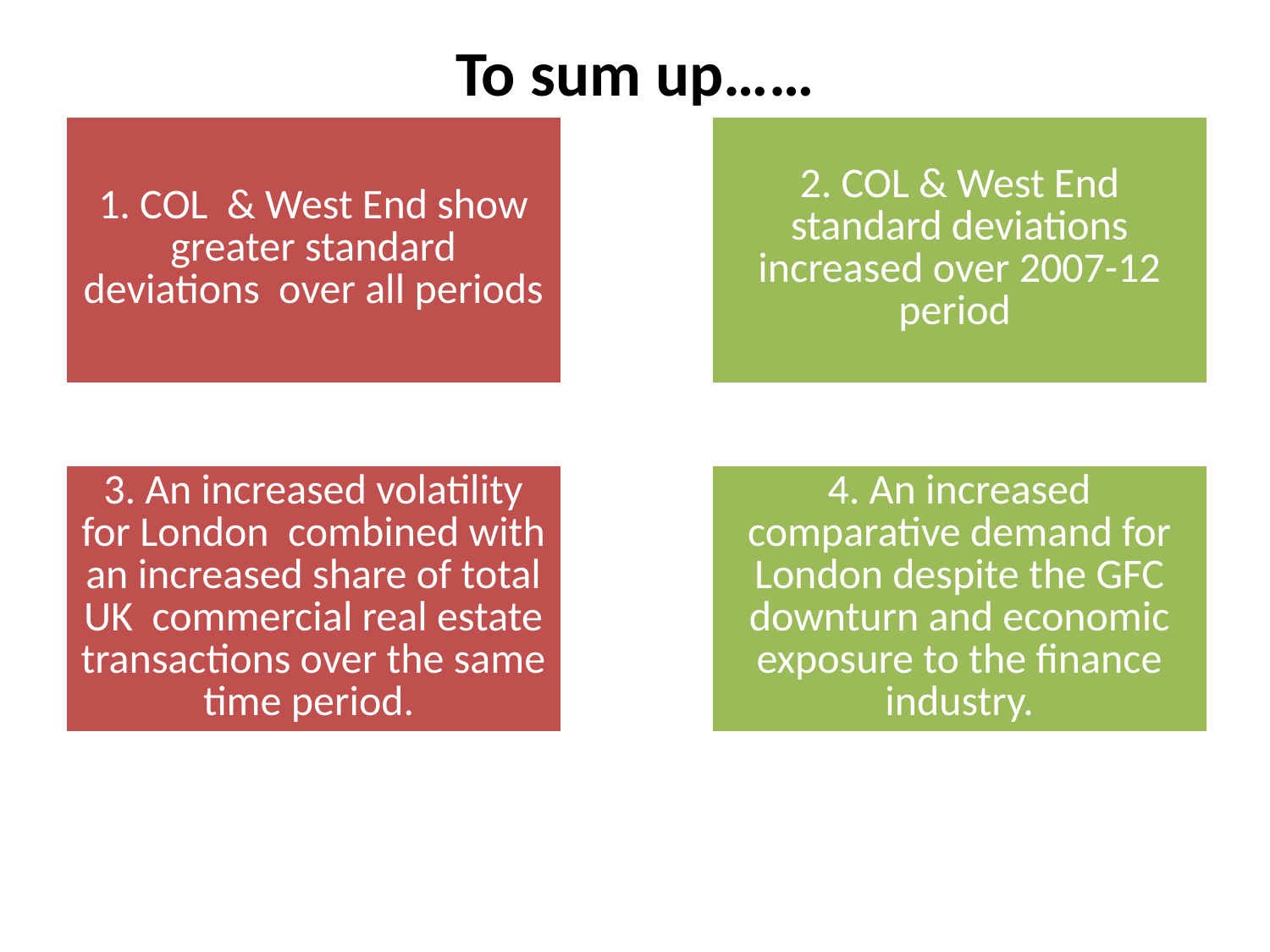

# To sum up……
1. COL  & West End show greater standard deviations  over all periods
3. An increased volatility for London  combined with an increased share of total UK  commercial real estate transactions over the same time period.
4. An increased comparative demand for London despite the GFC downturn and economic exposure to the finance industry.
2. COL & West End standard deviations increased over 2007-12 period